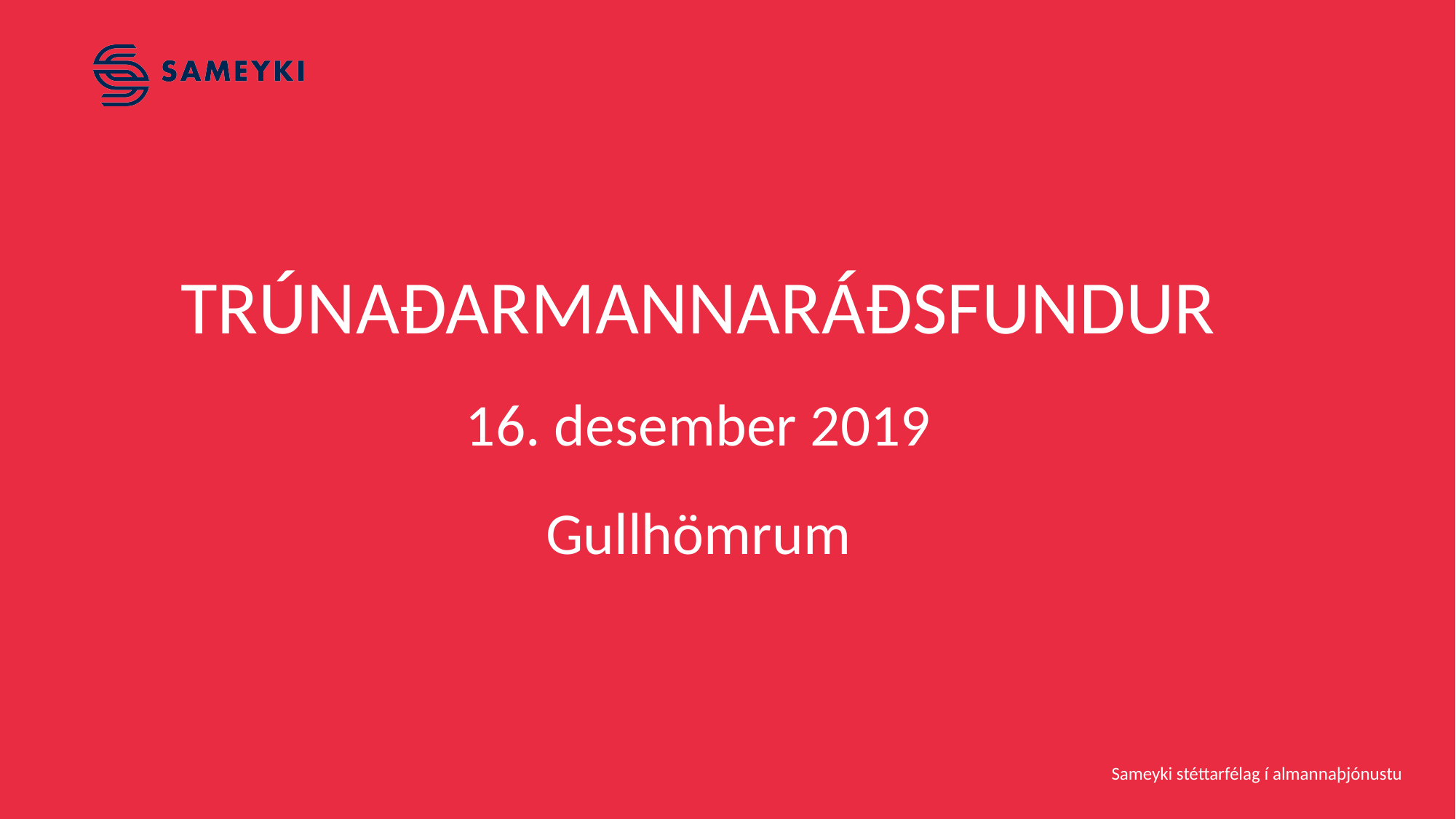

# TRÚNAÐARMANNARÁÐSFUNDUR 16. desember 2019 Gullhömrum
Sameyki stéttarfélag í almannaþjónustu